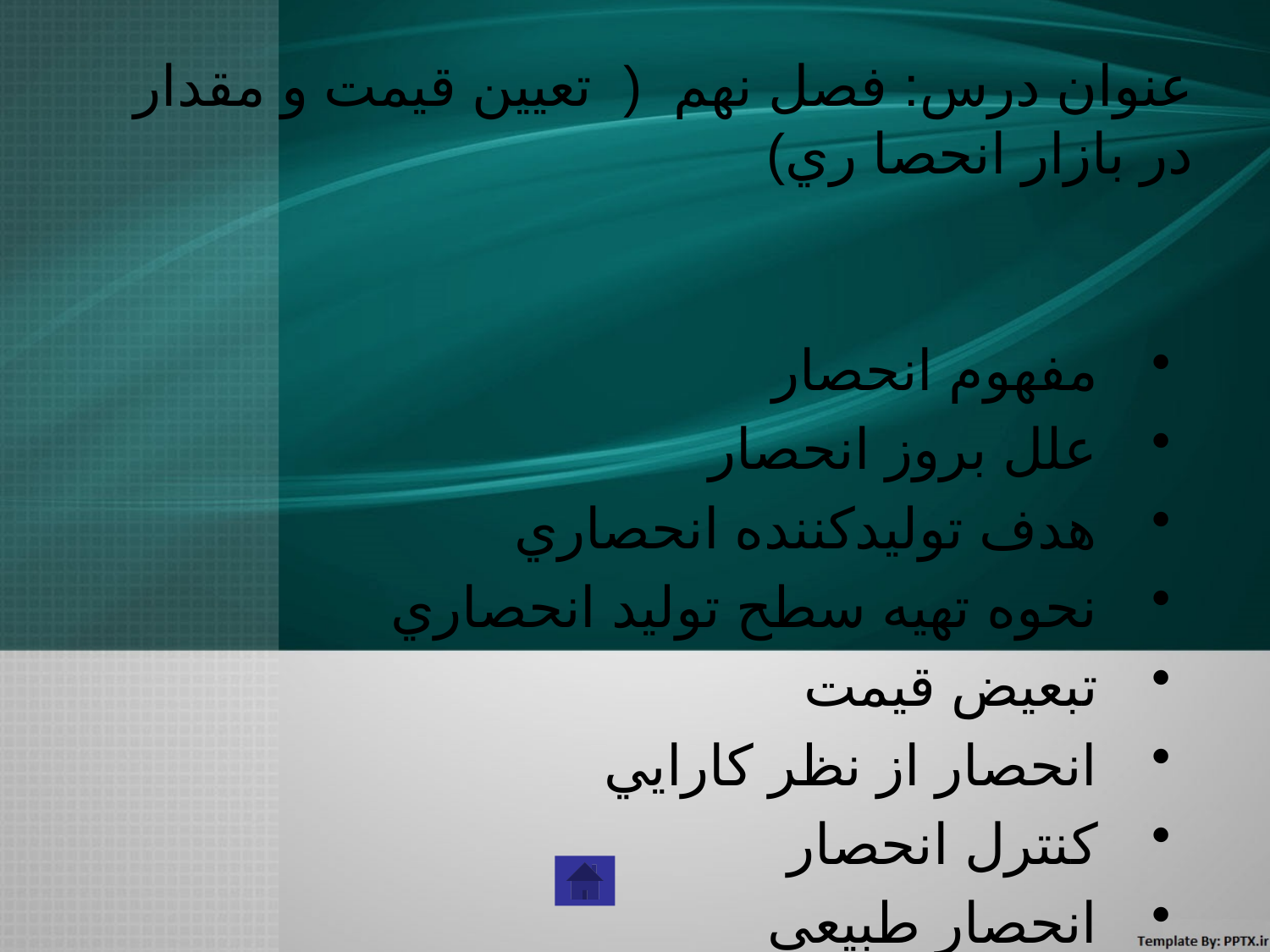

# عنوان درس: فصل نهم  (  تعيين قيمت و مقدار در بازار انحصا ري)
مفهوم انحصار
علل بروز انحصار
هدف توليدكننده انحصاري
نحوه تهيه سطح توليد انحصاري
تبعيض قيمت
انحصار از نظر كارايي
كنترل انحصار
انحصار طبيعي